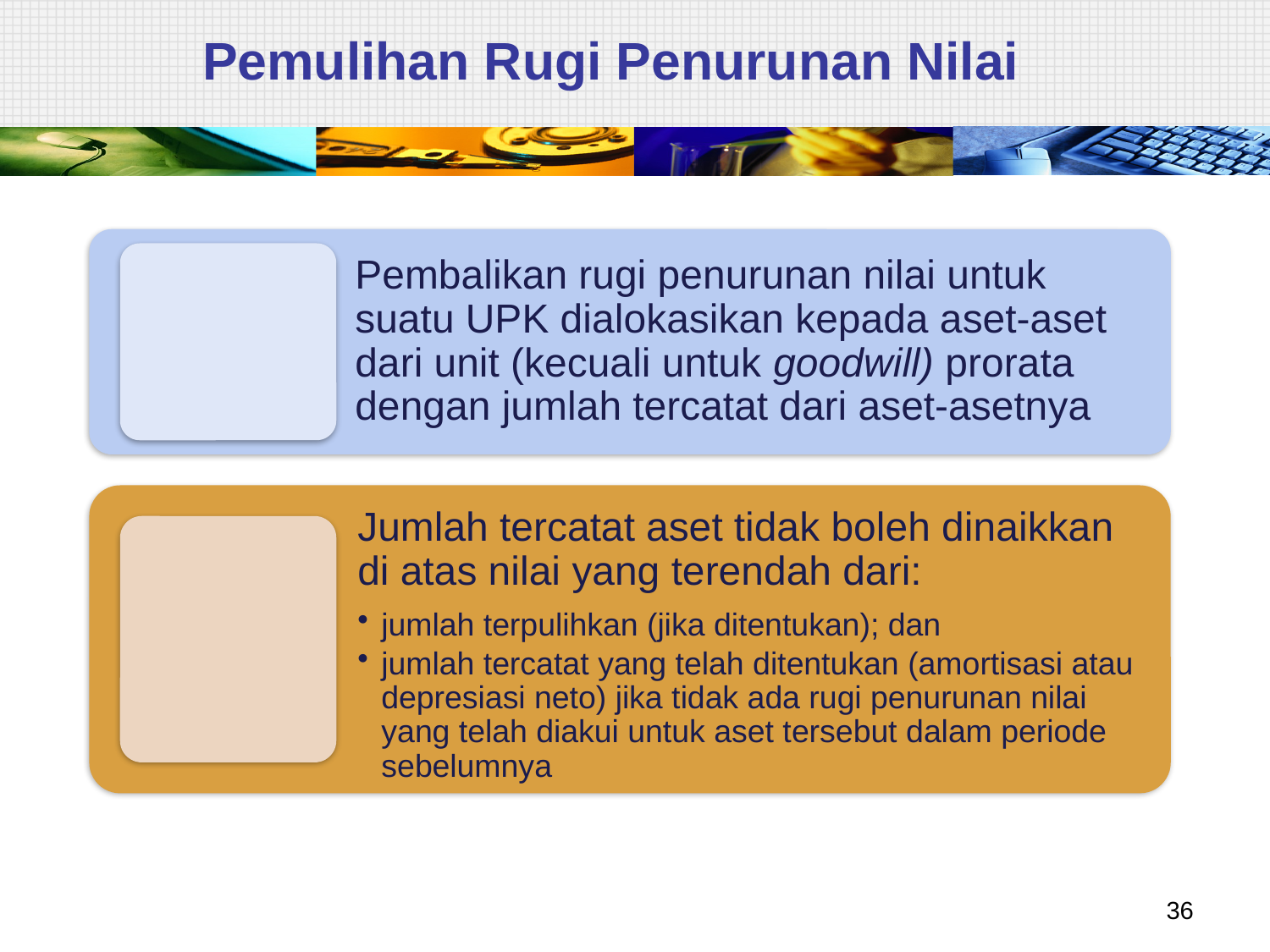

# Pemulihan Rugi Penurunan Nilai
Pembalikan rugi penurunan nilai untuk suatu UPK dialokasikan kepada aset-aset dari unit (kecuali untuk goodwill) prorata dengan jumlah tercatat dari aset-asetnya
Jumlah tercatat aset tidak boleh dinaikkan di atas nilai yang terendah dari:
jumlah terpulihkan (jika ditentukan); dan
jumlah tercatat yang telah ditentukan (amortisasi atau depresiasi neto) jika tidak ada rugi penurunan nilai yang telah diakui untuk aset tersebut dalam periode sebelumnya
36